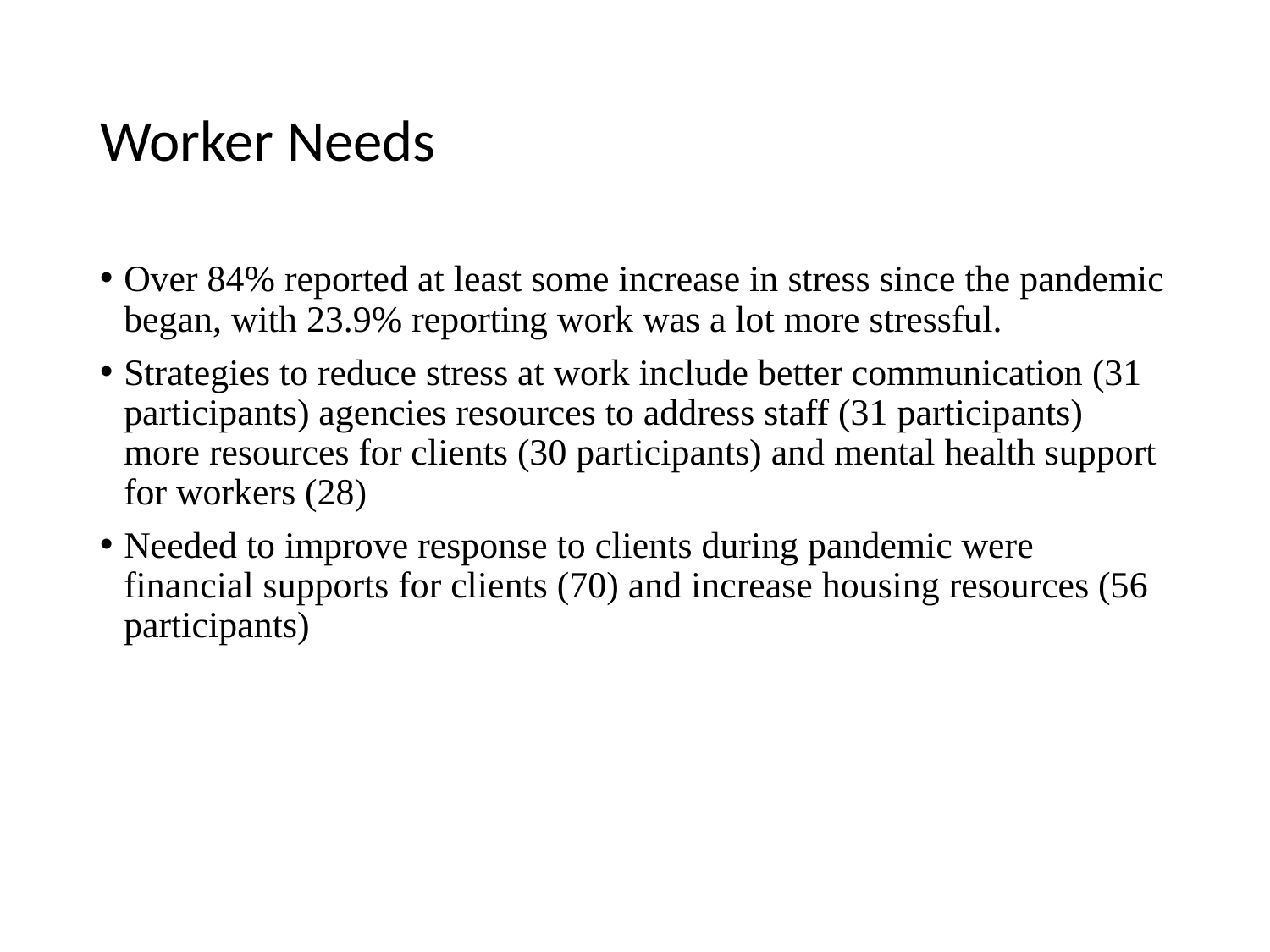

# Worker Needs
Over 84% reported at least some increase in stress since the pandemic began, with 23.9% reporting work was a lot more stressful.
Strategies to reduce stress at work include better communication (31 participants) agencies resources to address staff (31 participants)  more resources for clients (30 participants) and mental health support for workers (28)
Needed to improve response to clients during pandemic were financial supports for clients (70) and increase housing resources (56 participants)